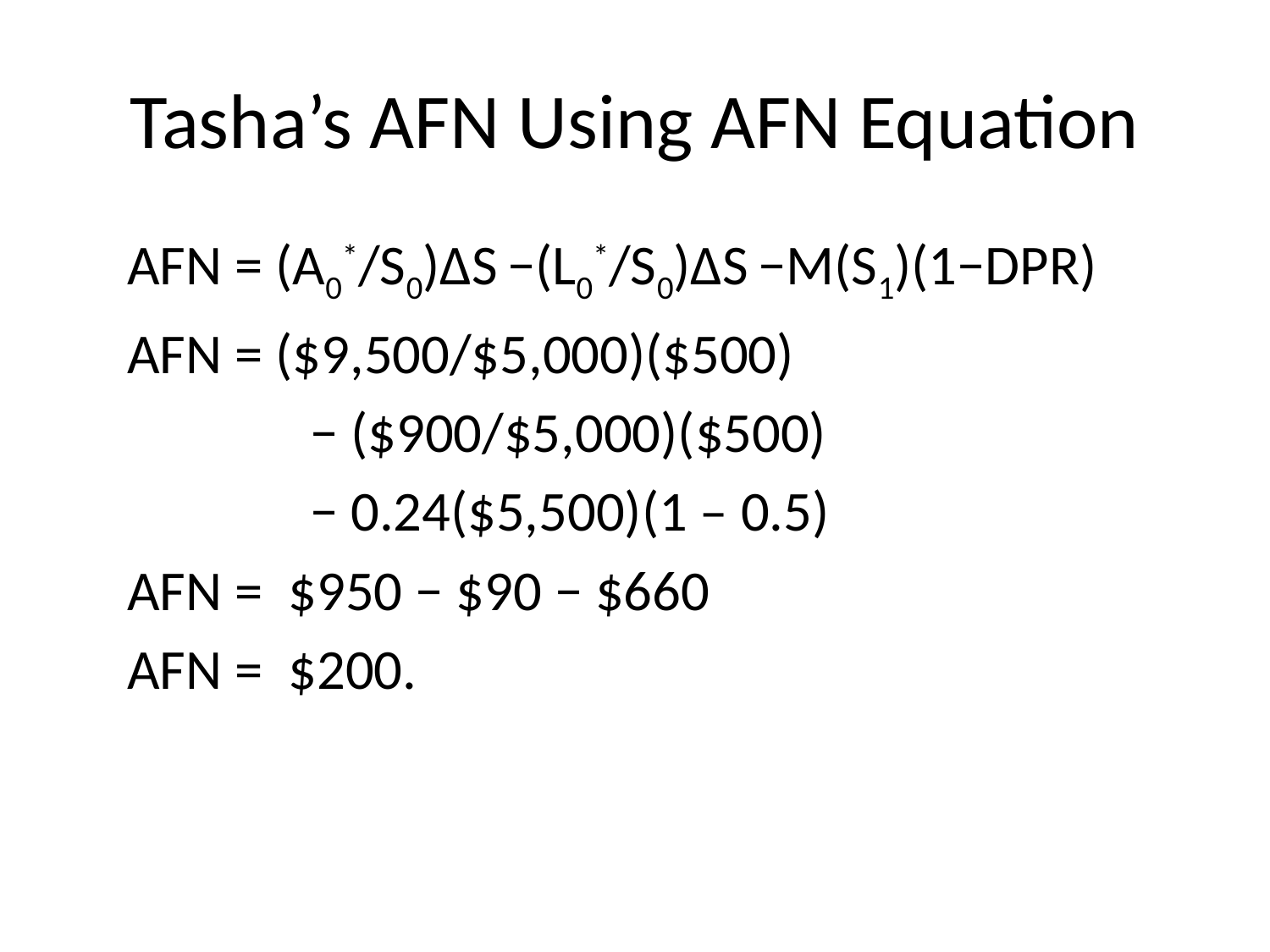

# Tasha’s AFN Using AFN Equation

AFN = (A0*/S0)∆S −(L0*/S0)∆S −M(S1)(1−DPR)
AFN = ($9,500/$5,000)($500)
	− ($900/$5,000)($500)
	− 0.24($5,500)(1 – 0.5)
AFN =  $950 − $90 − $660
AFN =  $200.